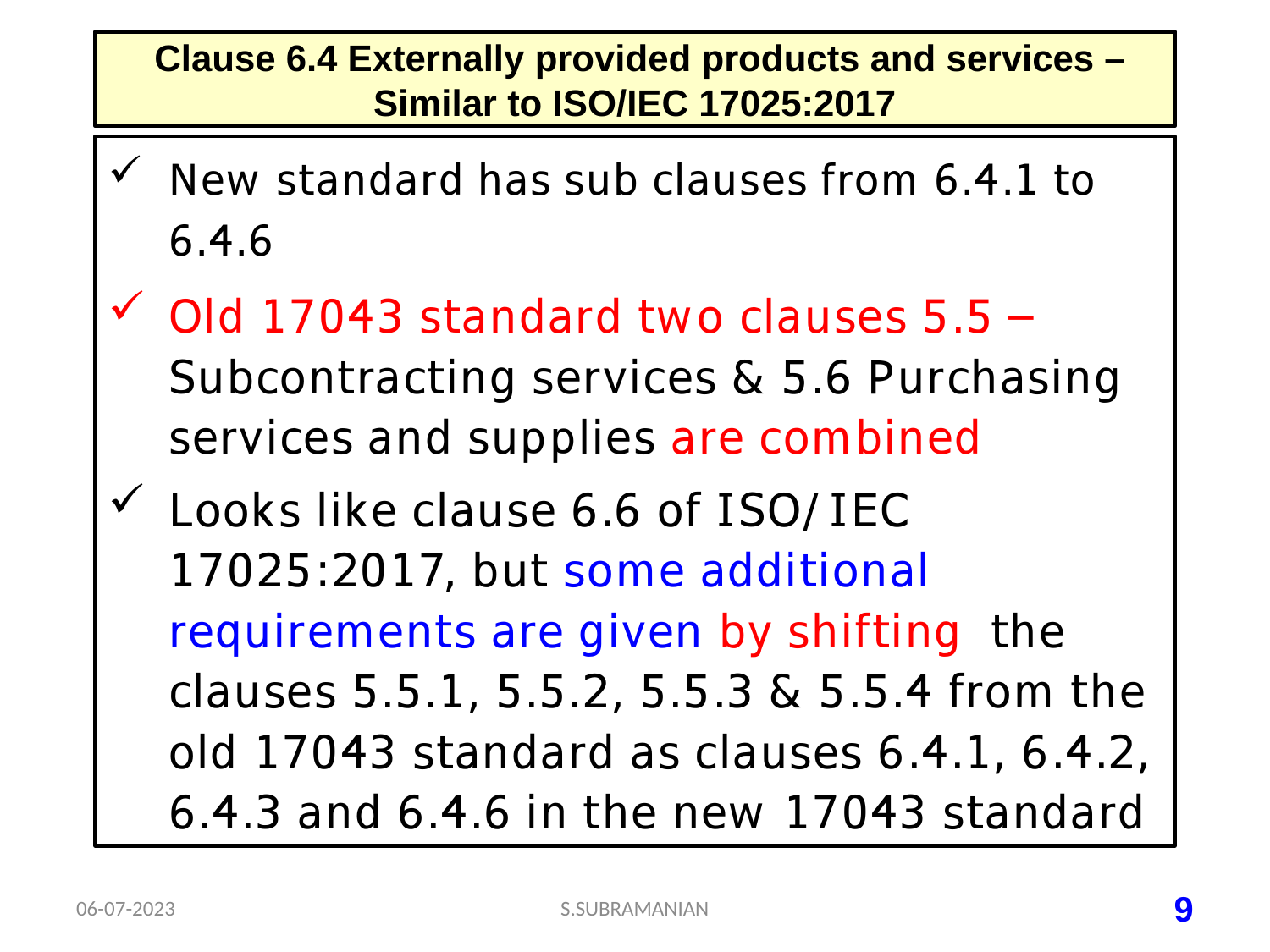

# Clause 6.4 Externally provided products and services – Similar to ISO/IEC 17025:2017
New standard has sub clauses from 6.4.1 to 6.4.6

Old 17043 standard two clauses 5.5 – Subcontracting services & 5.6 Purchasing services and supplies are combined

Looks like clause 6.6 of ISO/IEC 17025:2017, but some additional requirements are given by shifting  the clauses 5.5.1, 5.5.2, 5.5.3 & 5.5.4 from the old 17043 standard as clauses 6.4.1, 6.4.2, 6.4.3 and 6.4.6 in the new 17043 standard

06-07-2023
S.SUBRAMANIAN
9